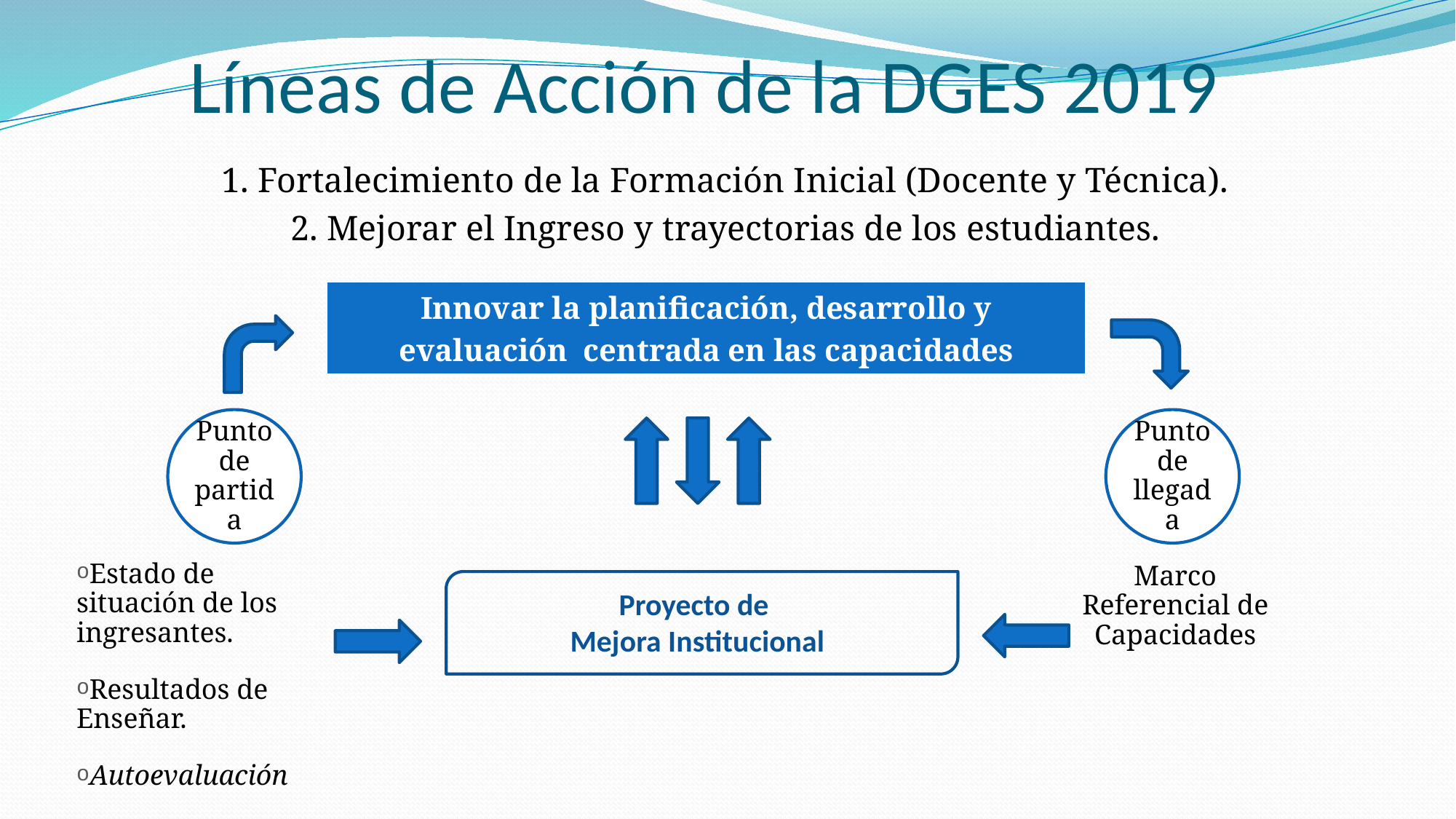

# Líneas de Acción de la DGES 2019
1. Fortalecimiento de la Formación Inicial (Docente y Técnica).
2. Mejorar el Ingreso y trayectorias de los estudiantes.
| Innovar la planificación, desarrollo y evaluación centrada en las capacidades |
| --- |

Punto de partida
Punto de llegada

Estado de situación de los ingresantes.
Resultados de Enseñar.
Autoevaluación
Marco Referencial de Capacidades

Proyecto de
Mejora Institucional